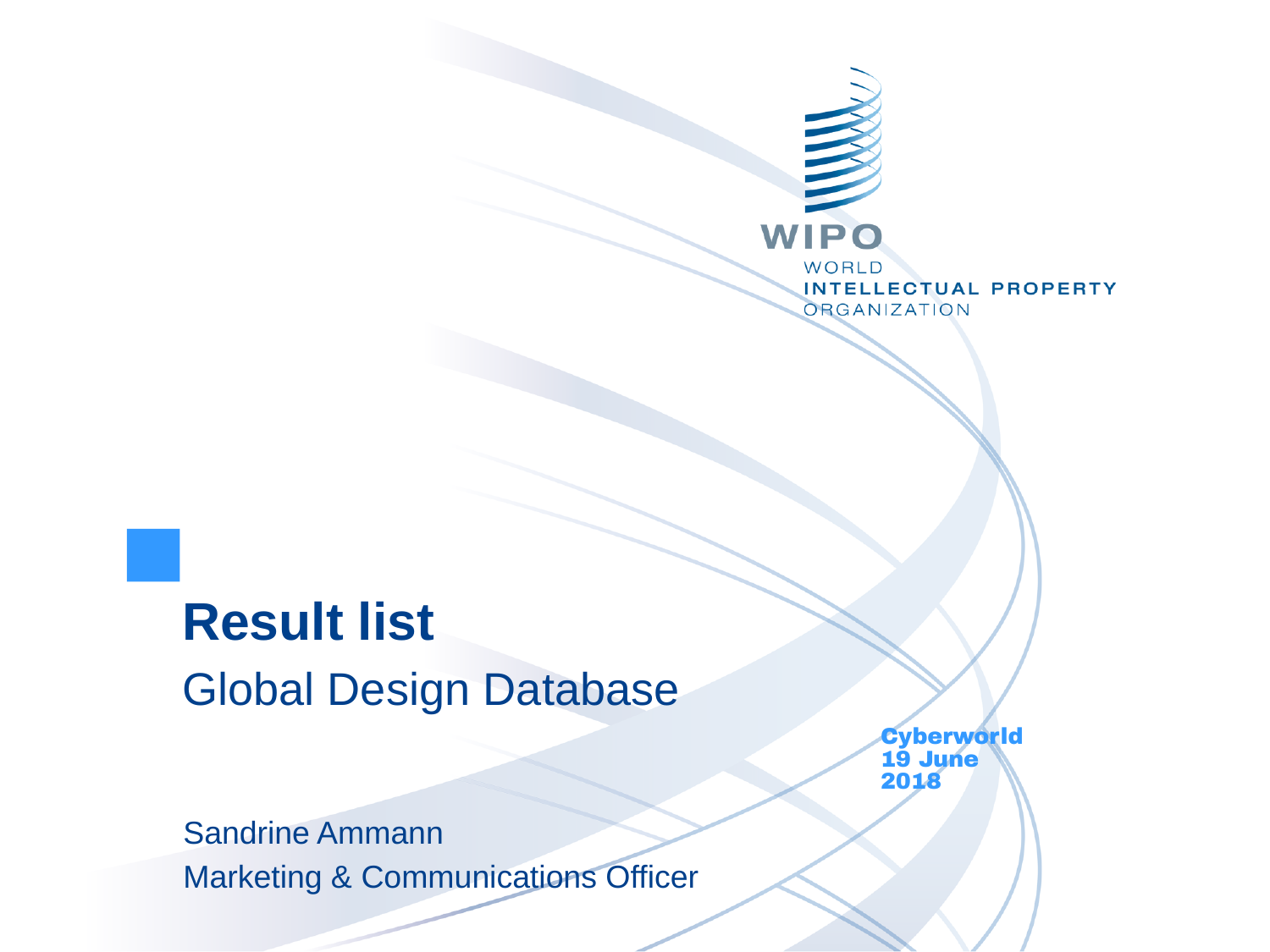

Result list
Global Design Database
Cyberworld
19 June
2018

Sandrine Ammann
Marketing & Communications Officer